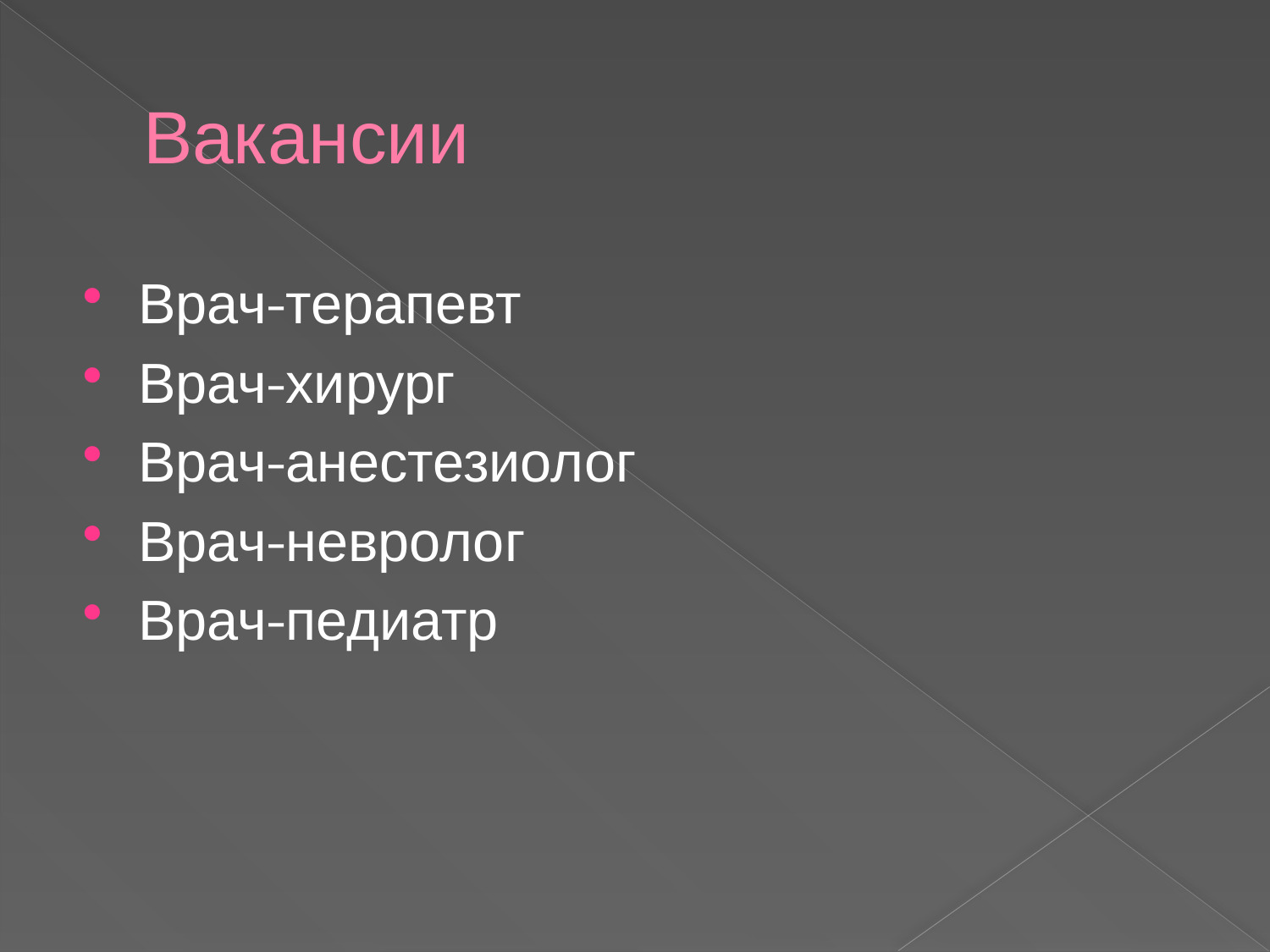

# Вакансии
Врач-терапевт
Врач-хирург
Врач-анестезиолог
Врач-невролог
Врач-педиатр